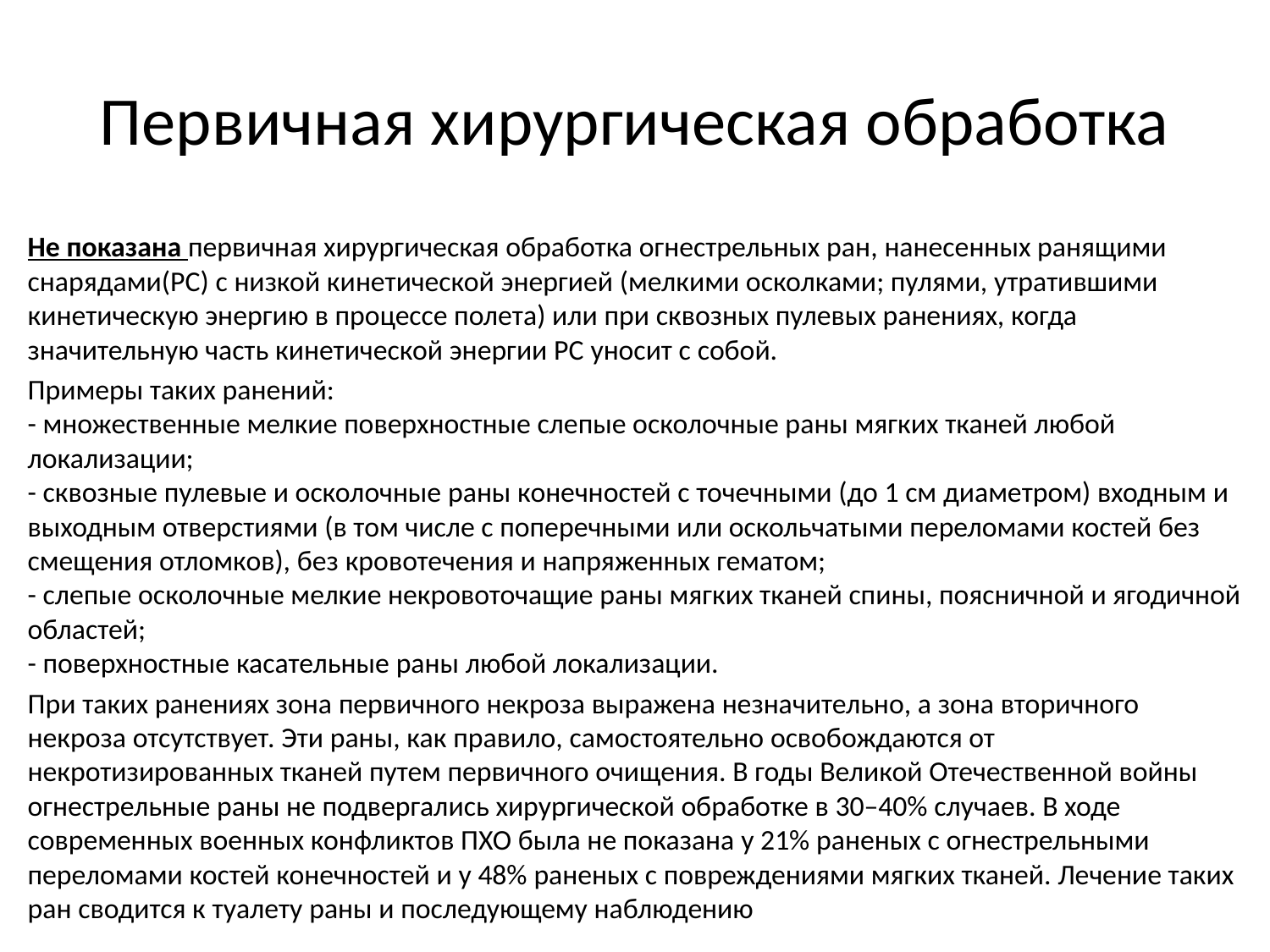

# Первичная хирургическая обработка
Не показана первичная хирургическая обработка огнестрельных ран, нанесенных ранящими снарядами(РС) с низкой кинетической энергией (мелкими осколками; пулями, утратившими кинетическую энергию в процессе полета) или при сквозных пулевых ранениях, когда значительную часть кинетической энергии РС уносит с собой.
Примеры таких ранений:
- множественные мелкие поверхностные слепые осколочные раны мягких тканей любой локализации;
- сквозные пулевые и осколочные раны конечностей с точечными (до 1 см диаметром) входным и выходным отверстиями (в том числе с поперечными или оскольчатыми переломами костей без смещения отломков), без кровотечения и напряженных гематом;
- слепые осколочные мелкие некровоточащие раны мягких тканей спины, поясничной и ягодичной областей;
- поверхностные касательные раны любой локализации.
При таких ранениях зона первичного некроза выражена незначительно, а зона вторичного некроза отсутствует. Эти раны, как правило, самостоятельно освобождаются от некротизированных тканей путем первичного очищения. В годы Великой Отечественной войны огнестрельные раны не подвергались хирургической обработке в 30–40% случаев. В ходе современных военных конфликтов ПХО была не показана у 21% раненых с огнестрельными переломами костей конечностей и у 48% раненых с повреждениями мягких тканей. Лечение таких ран сводится к туалету раны и последующему наблюдению